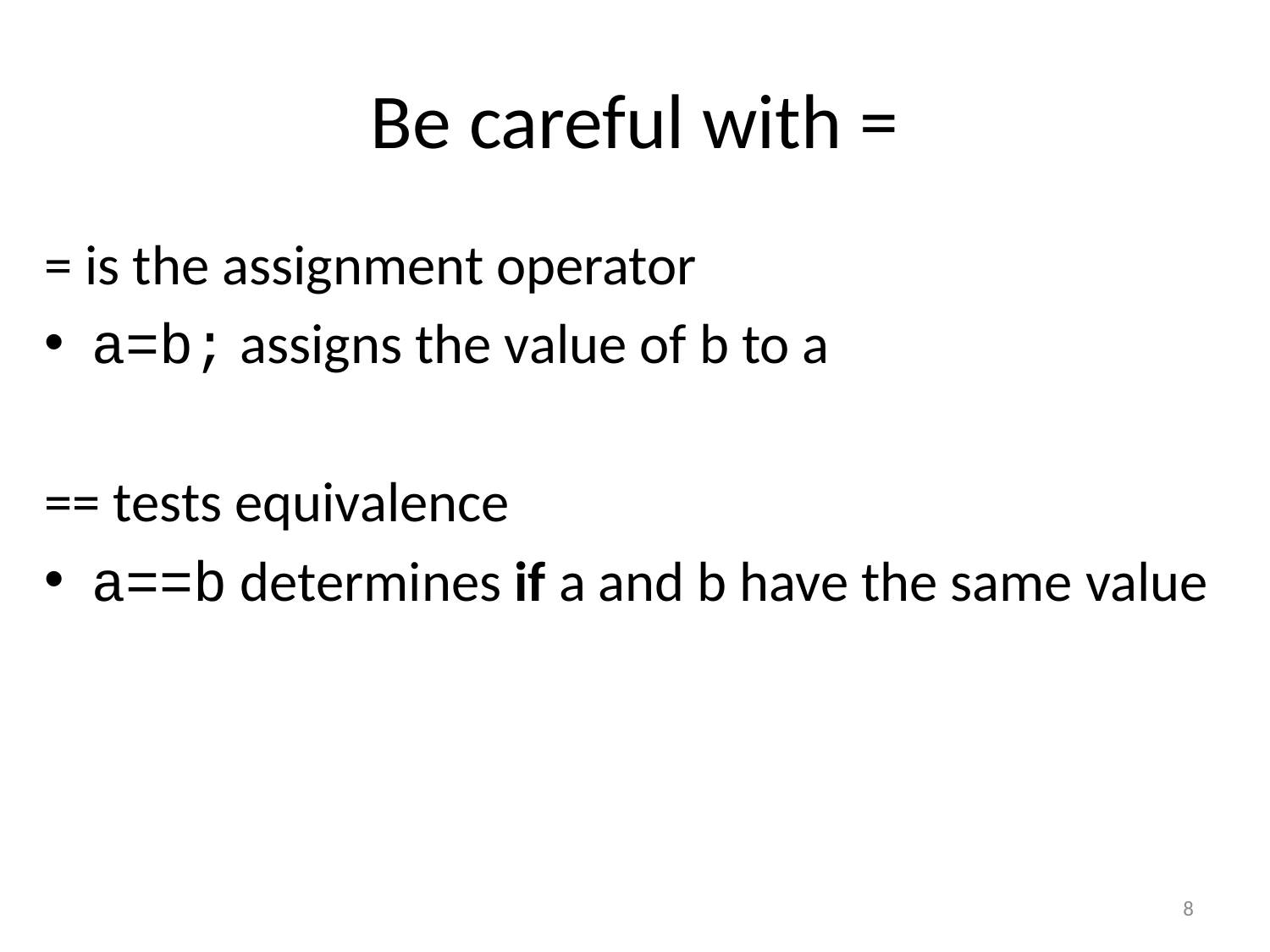

# Be careful with =
= is the assignment operator
a=b; assigns the value of b to a

== tests equivalence
a==b determines if a and b have the same value
8